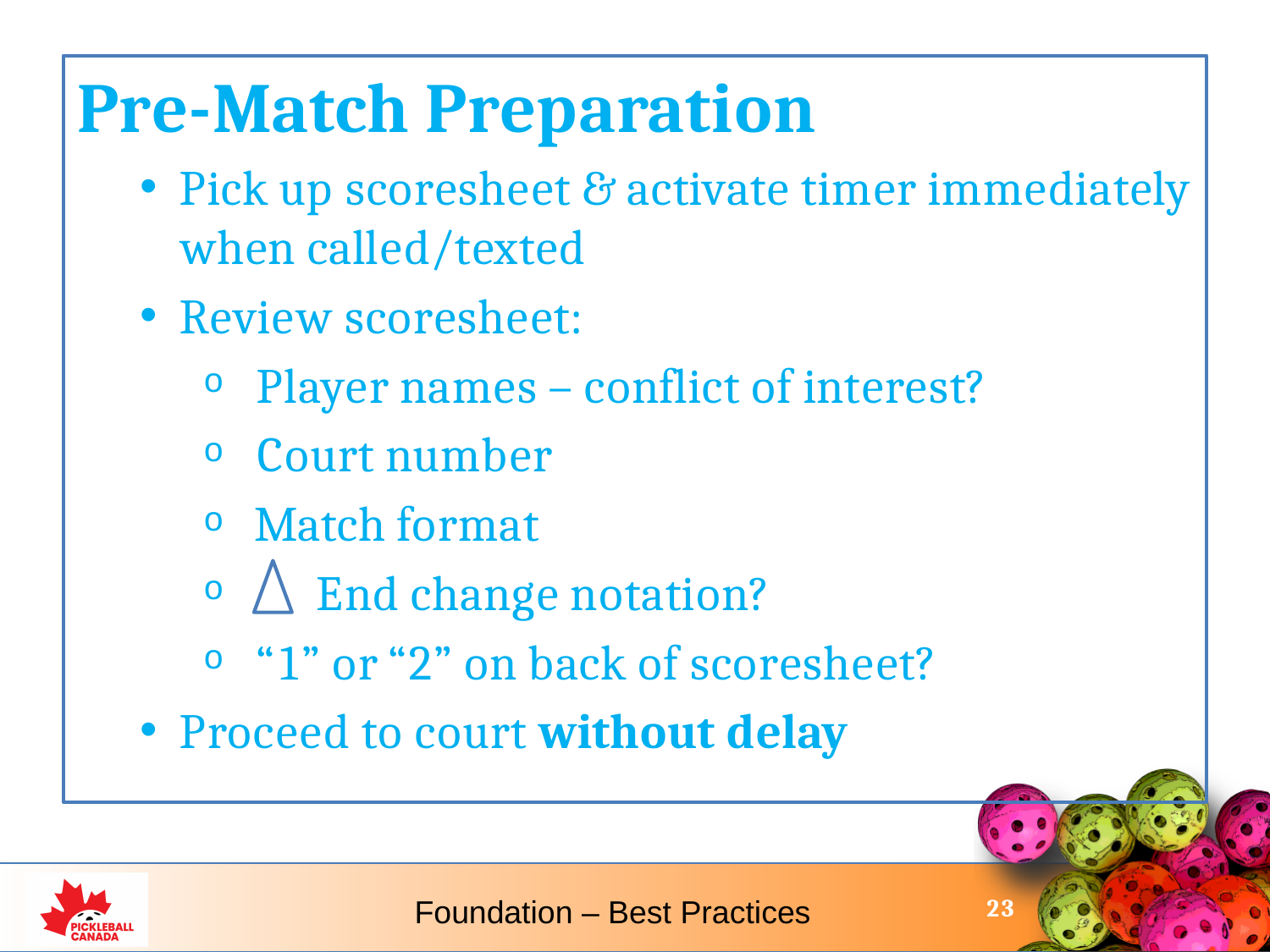

Pre-Match Preparation
Pick up scoresheet & activate timer immediately when called/texted
Review scoresheet:
  Player names – conflict of interest?
  Court number
  Match format
     End change notation?
  “1” or “2” on back of scoresheet?
Proceed to court without delay